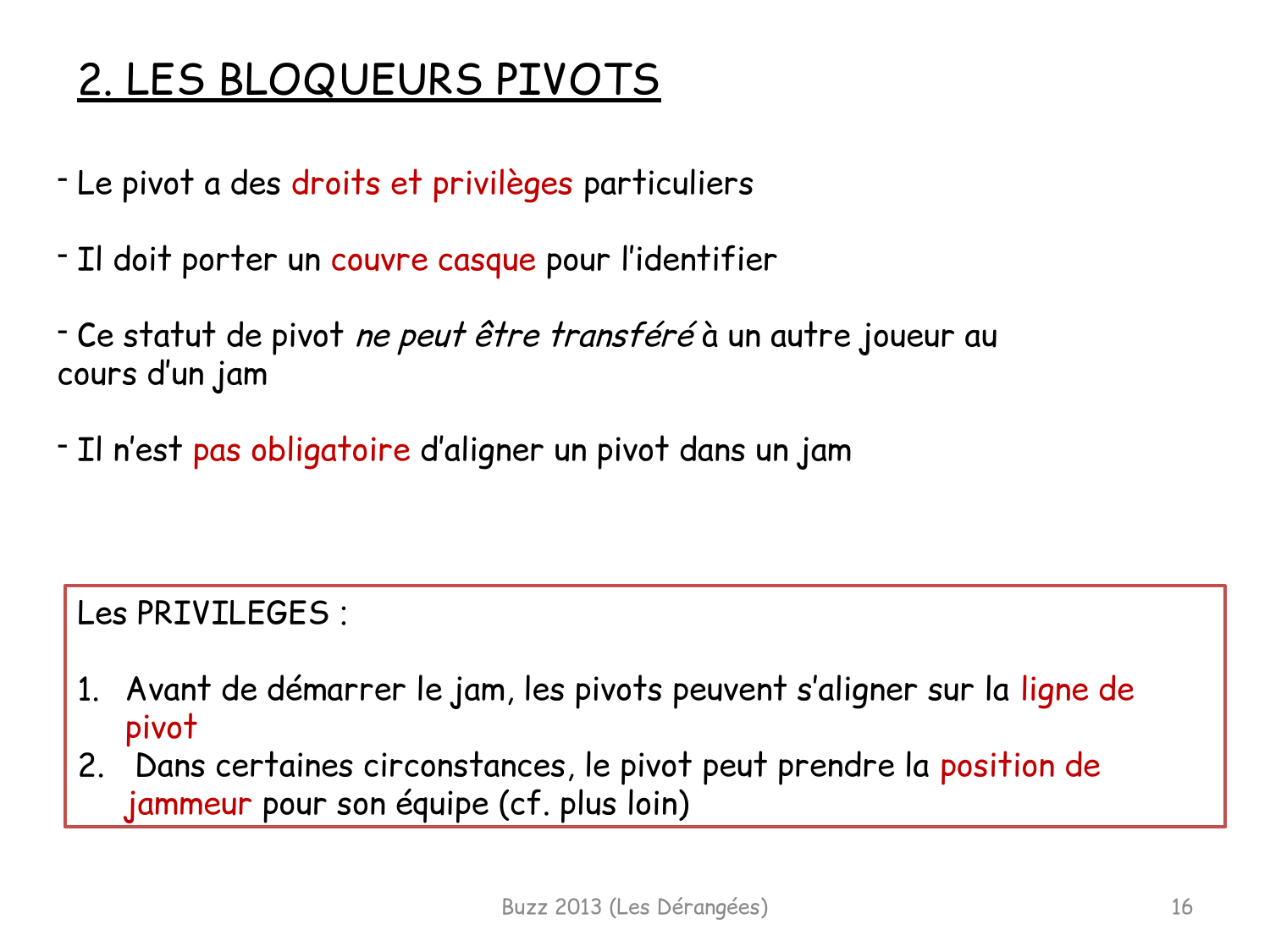

2. LES BLOQUEURS PIVOTS
 Le pivot a des droits et privilèges particuliers

 Il doit porter un couvre casque pour l’identifier

 Ce statut de pivot ne peut être transféré à un autre joueur au cours d’un jam

 Il n’est pas obligatoire d’aligner un pivot dans un jam
Les PRIVILEGES :

Avant de démarrer le jam, les pivots peuvent s’aligner sur la ligne de pivot
 Dans certaines circonstances, le pivot peut prendre la position de jammeur pour son équipe (cf. plus loin)
Buzz 2013 (Les Dérangées)
16